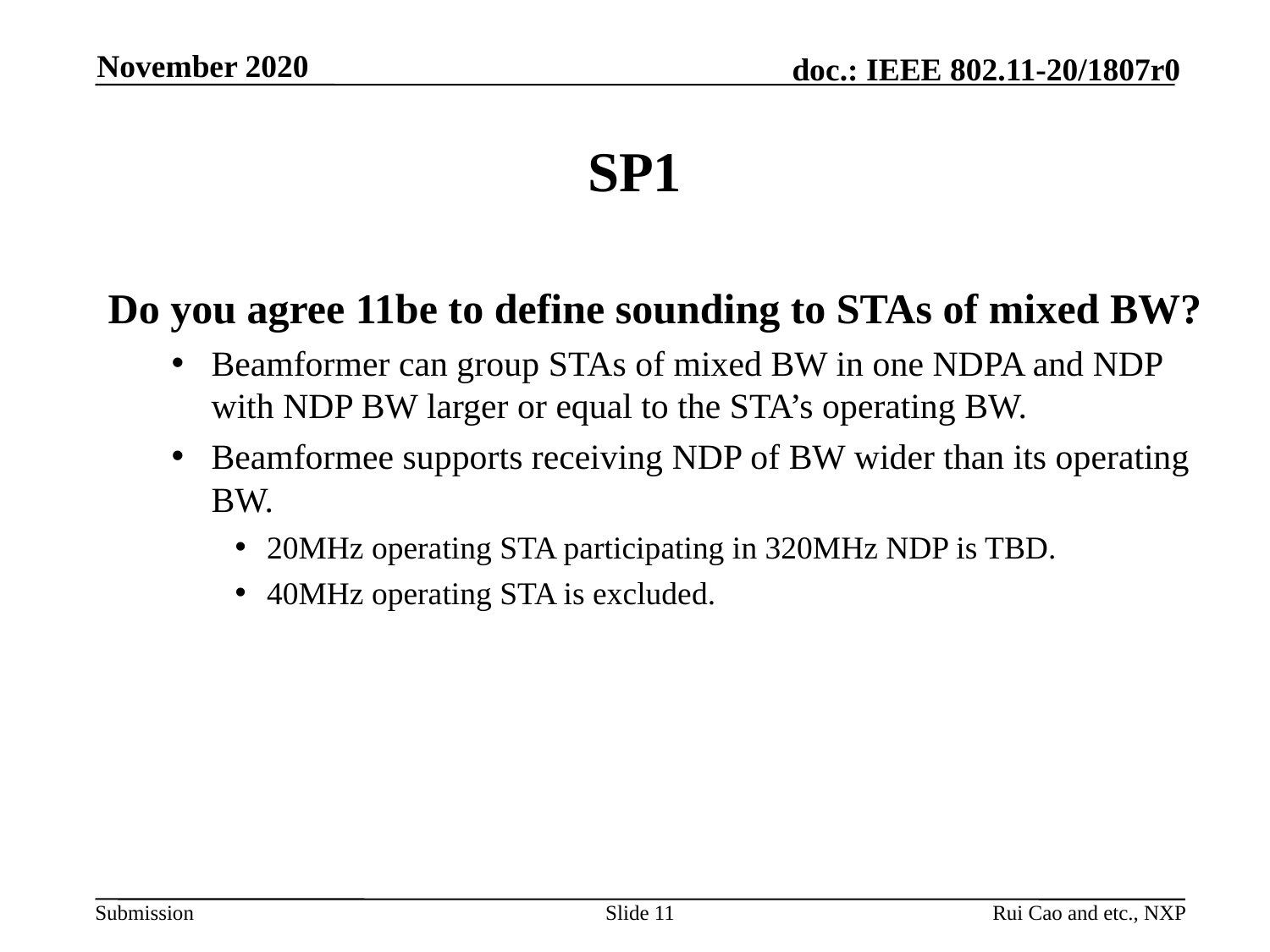

November 2020
# SP1
Do you agree 11be to define sounding to STAs of mixed BW?
Beamformer can group STAs of mixed BW in one NDPA and NDP with NDP BW larger or equal to the STA’s operating BW.
Beamformee supports receiving NDP of BW wider than its operating BW.
20MHz operating STA participating in 320MHz NDP is TBD.
40MHz operating STA is excluded.

Slide 11
Rui Cao and etc., NXP